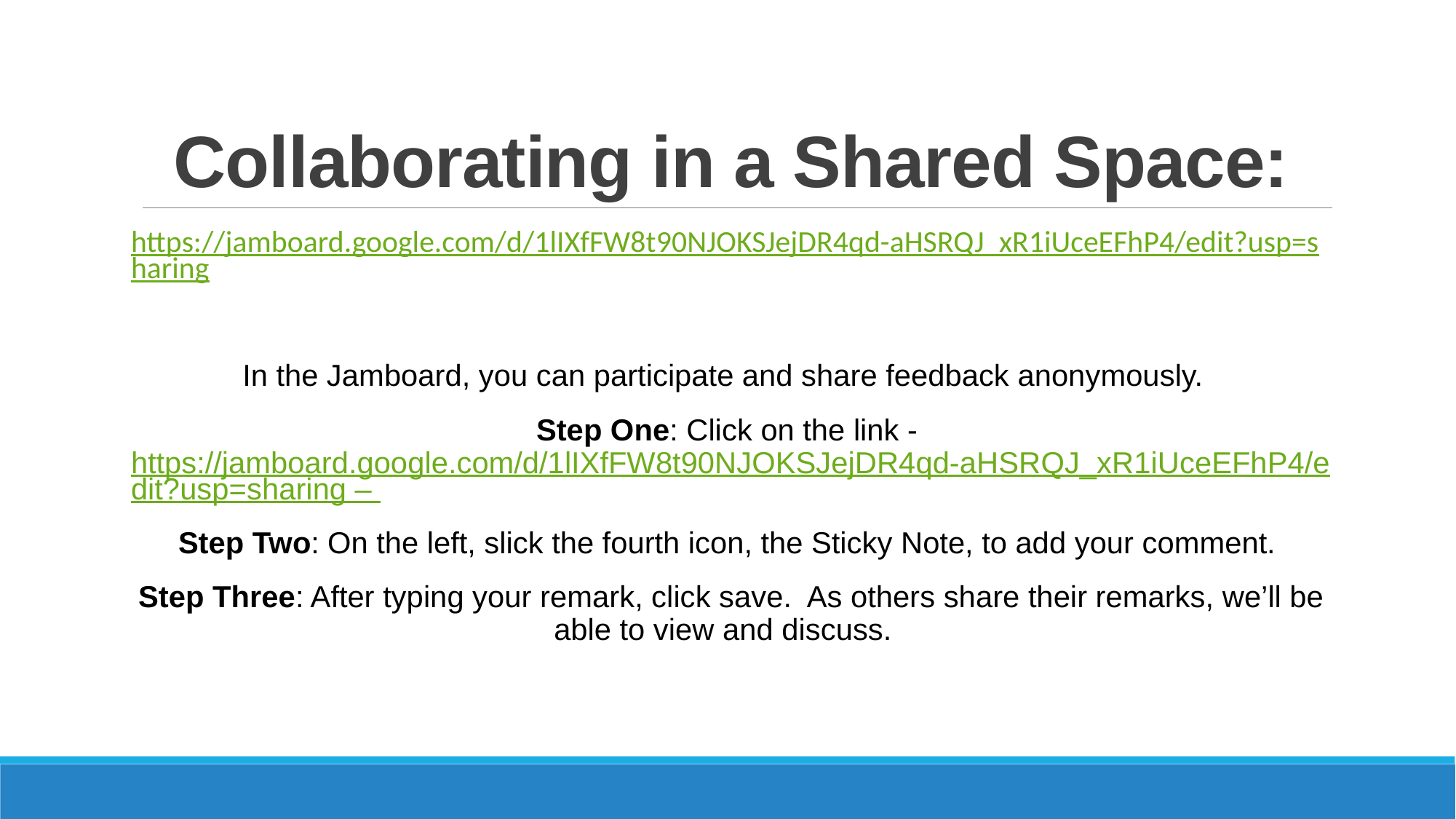

# Collaborating in a Shared Space:
https://jamboard.google.com/d/1lIXfFW8t90NJOKSJejDR4qd-aHSRQJ_xR1iUceEFhP4/edit?usp=sharing

In the Jamboard, you can participate and share feedback anonymously.
Step One: Click on the link - https://jamboard.google.com/d/1lIXfFW8t90NJOKSJejDR4qd-aHSRQJ_xR1iUceEFhP4/edit?usp=sharing –
 Step Two: On the left, slick the fourth icon, the Sticky Note, to add your comment.
Step Three: After typing your remark, click save.  As others share their remarks, we’ll be able to view and discuss.